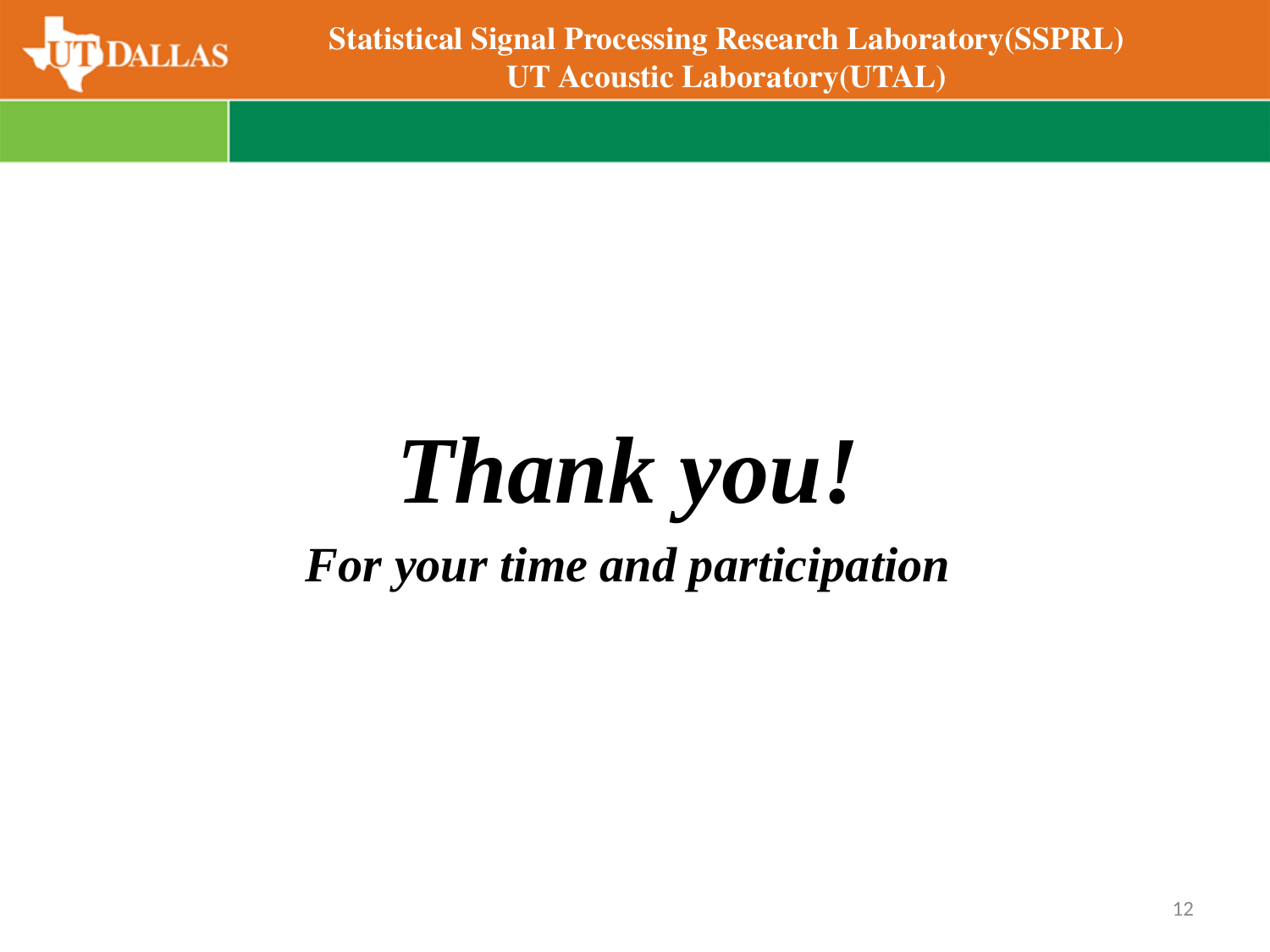

Thank you!
For your time and participation
12